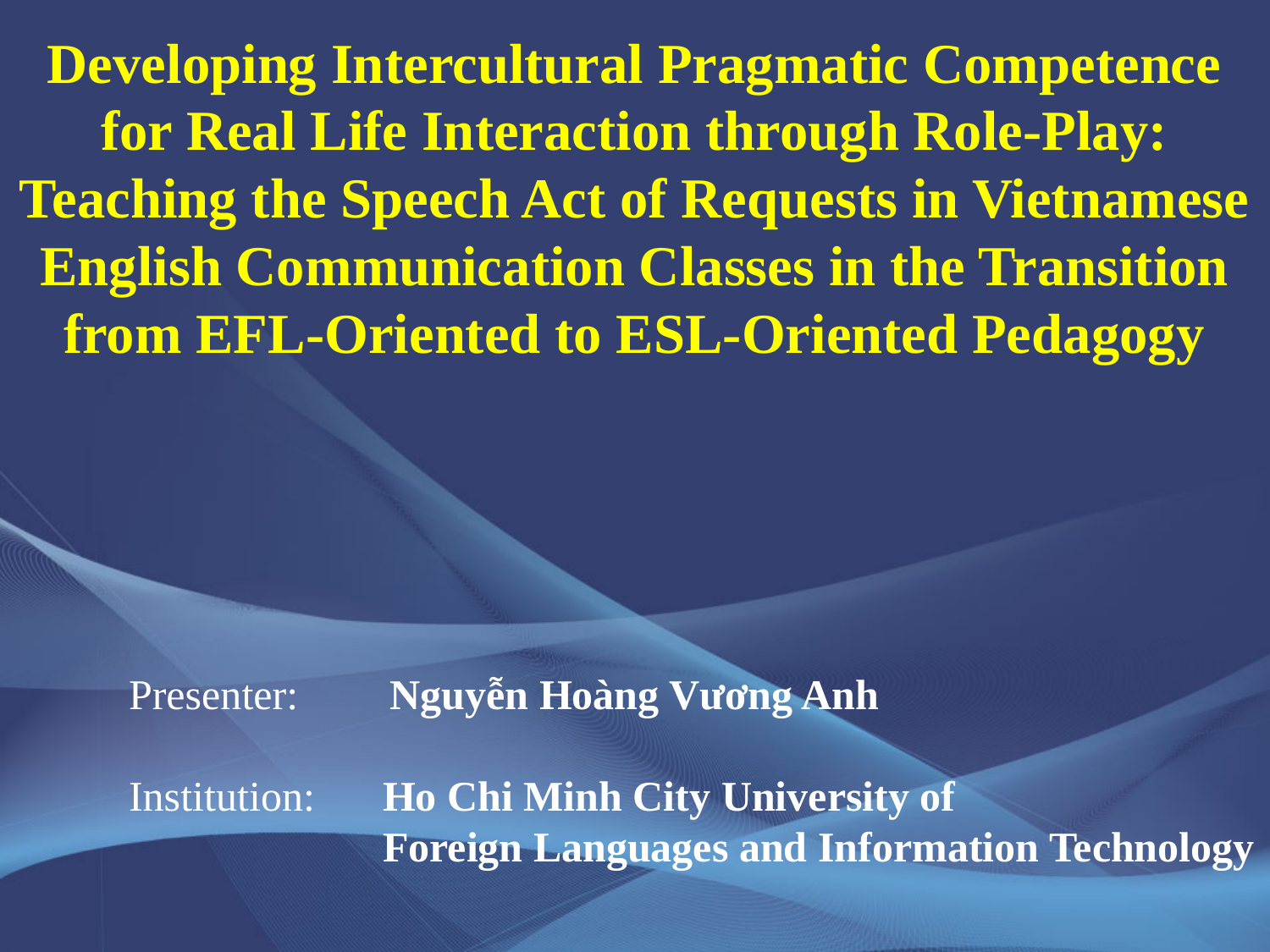

# Developing Intercultural Pragmatic Competence for Real Life Interaction through Role-Play: Teaching the Speech Act of Requests in Vietnamese English Communication Classes in the Transition from EFL-Oriented to ESL-Oriented Pedagogy

Presenter: 	Nguyễn Hoàng Vương Anh

Institution: 	Ho Chi Minh City University of
	Foreign Languages and Information Technology